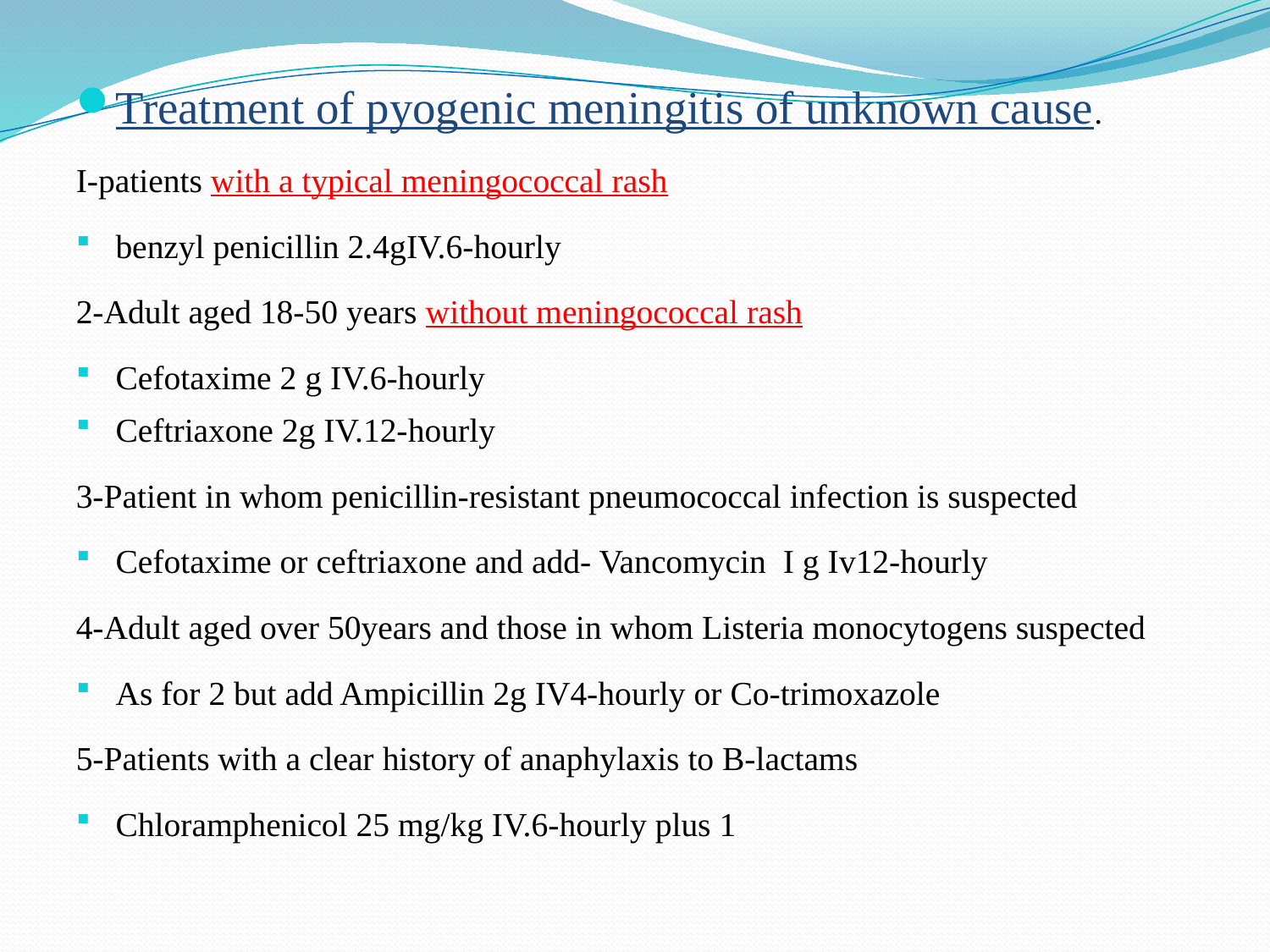

Treatment of pyogenic meningitis of unknown cause.
I-patients with a typical meningococcal rash
benzyl penicillin 2.4gIV.6-hourly
2-Adult aged 18-50 years without meningococcal rash
Cefotaxime 2 g IV.6-hourly
Ceftriaxone 2g IV.12-hourly
3-Patient in whom penicillin-resistant pneumococcal infection is suspected
Cefotaxime or ceftriaxone and add- Vancomycin  I g Iv12-hourly
4-Adult aged over 50years and those in whom Listeria monocytogens suspected
As for 2 but add Ampicillin 2g IV4-hourly or Co-trimoxazole
5-Patients with a clear history of anaphylaxis to B-lactams
Chloramphenicol 25 mg/kg IV.6-hourly plus 1